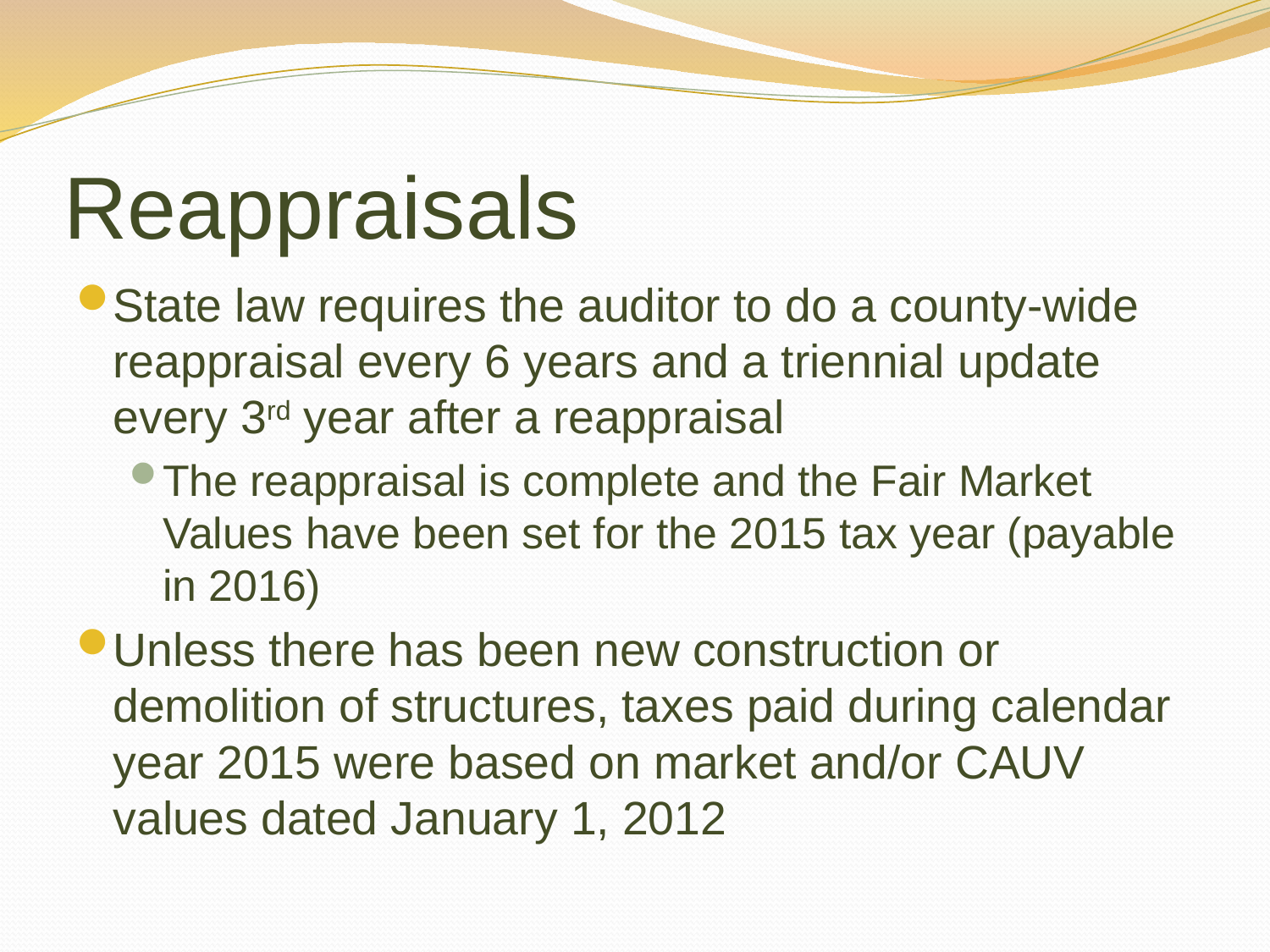

# Reappraisals
State law requires the auditor to do a county-wide reappraisal every 6 years and a triennial update every 3rd year after a reappraisal
The reappraisal is complete and the Fair Market Values have been set for the 2015 tax year (payable in 2016)
Unless there has been new construction or demolition of structures, taxes paid during calendar year 2015 were based on market and/or CAUV values dated January 1, 2012